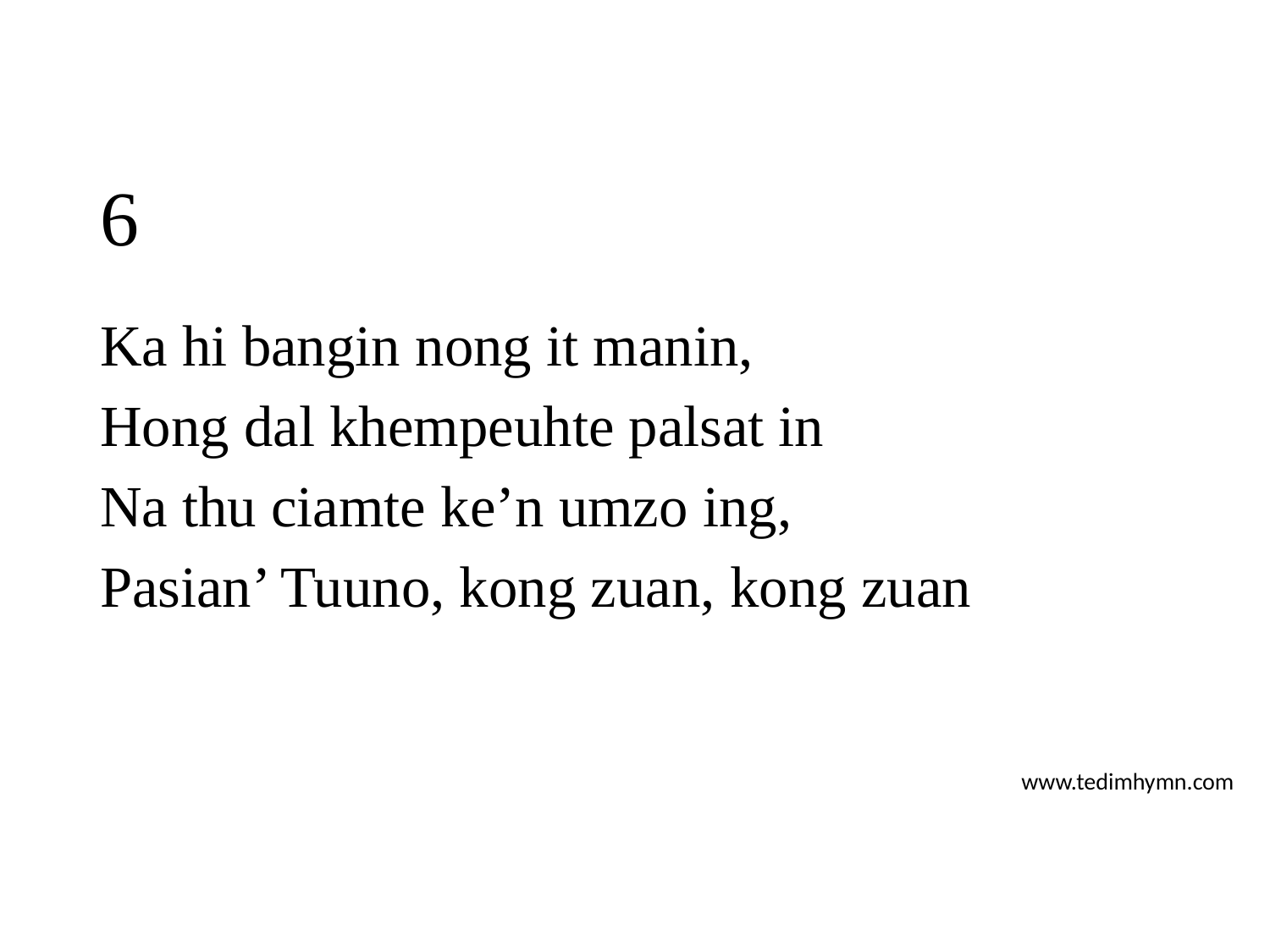

# 6
Ka hi bangin nong it manin,
Hong dal khempeuhte palsat in
Na thu ciamte ke’n umzo ing,
Pasian’ Tuuno, kong zuan, kong zuan
www.tedimhymn.com